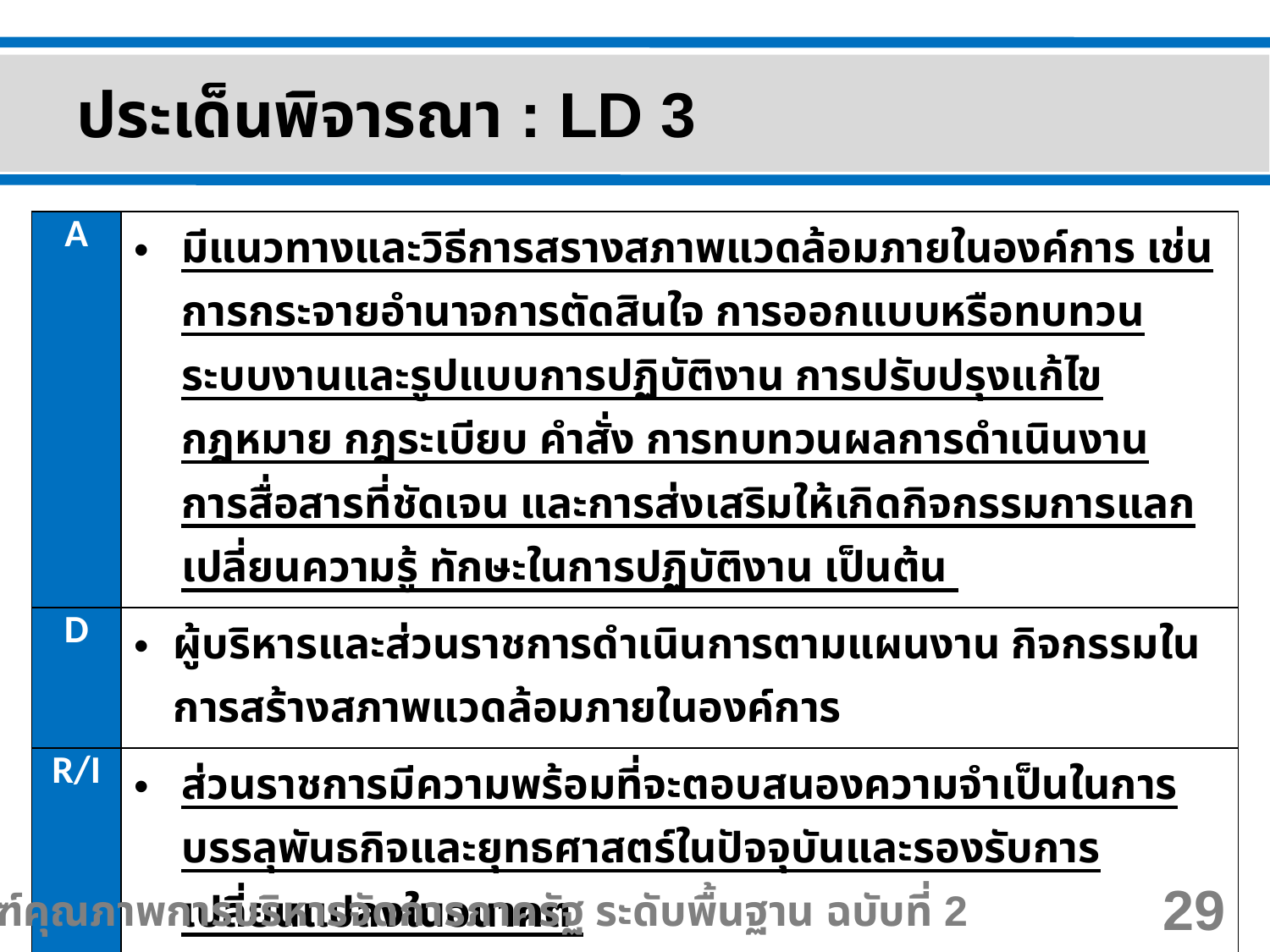

ประเด็นพิจารณา : LD 3
| A | มีแนวทางและวิธีการสรางสภาพแวดล้อมภายในองค์การ เช่น การกระจายอำนาจการตัดสินใจ การออกแบบหรือทบทวนระบบงานและรูปแบบการปฏิบัติงาน การปรับปรุงแก้ไขกฎหมาย กฎระเบียบ คำสั่ง การทบทวนผลการดำเนินงาน การสื่อสารที่ชัดเจน และการส่งเสริมให้เกิดกิจกรรมการแลกเปลี่ยนความรู้ ทักษะในการปฏิบัติงาน เป็นต้น |
| --- | --- |
| D | ผู้บริหารและส่วนราชการดำเนินการตามแผนงาน กิจกรรมในการสร้างสภาพแวดล้อมภายในองค์การ |
| R/I | ส่วนราชการมีความพร้อมที่จะตอบสนองความจำเป็นในการบรรลุพันธกิจและยุทธศาสตร์ในปัจจุบันและรองรับการเปลี่ยนแปลงในอนาคต ส่วนราชการมีความคล่องตัวในการบริหารงานขององค์การสามารถแก้ไขปัญหาที่ผ่านมา ส่วนราชการนำผลการทบทวนไปปรับปรุงผลการดำเนินการของส่วนราชการ เกิดการเรียนรู้ในระดับองค์การและระดับบุคคล |
เกณฑ์คุณภาพการบริหารจัดการภาครัฐ ระดับพื้นฐาน ฉบับที่ 2
29